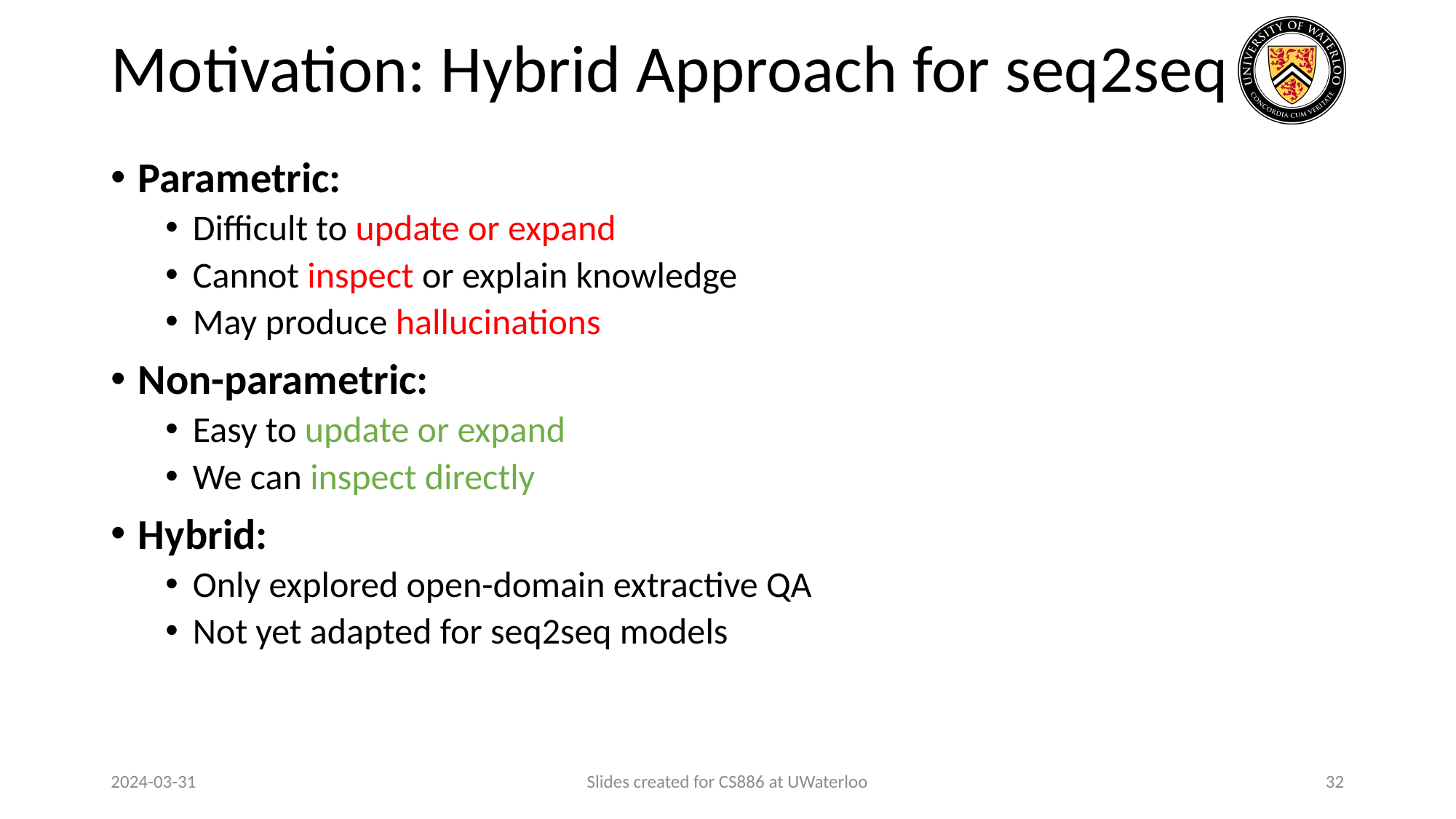

# Motivation: Hybrid Approach for seq2seq
Parametric:
Difficult to update or expand
Cannot inspect or explain knowledge
May produce hallucinations
Non-parametric:
Easy to update or expand
We can inspect directly
Hybrid:
Only explored open-domain extractive QA
Not yet adapted for seq2seq models
2024-03-31
Slides created for CS886 at UWaterloo
32